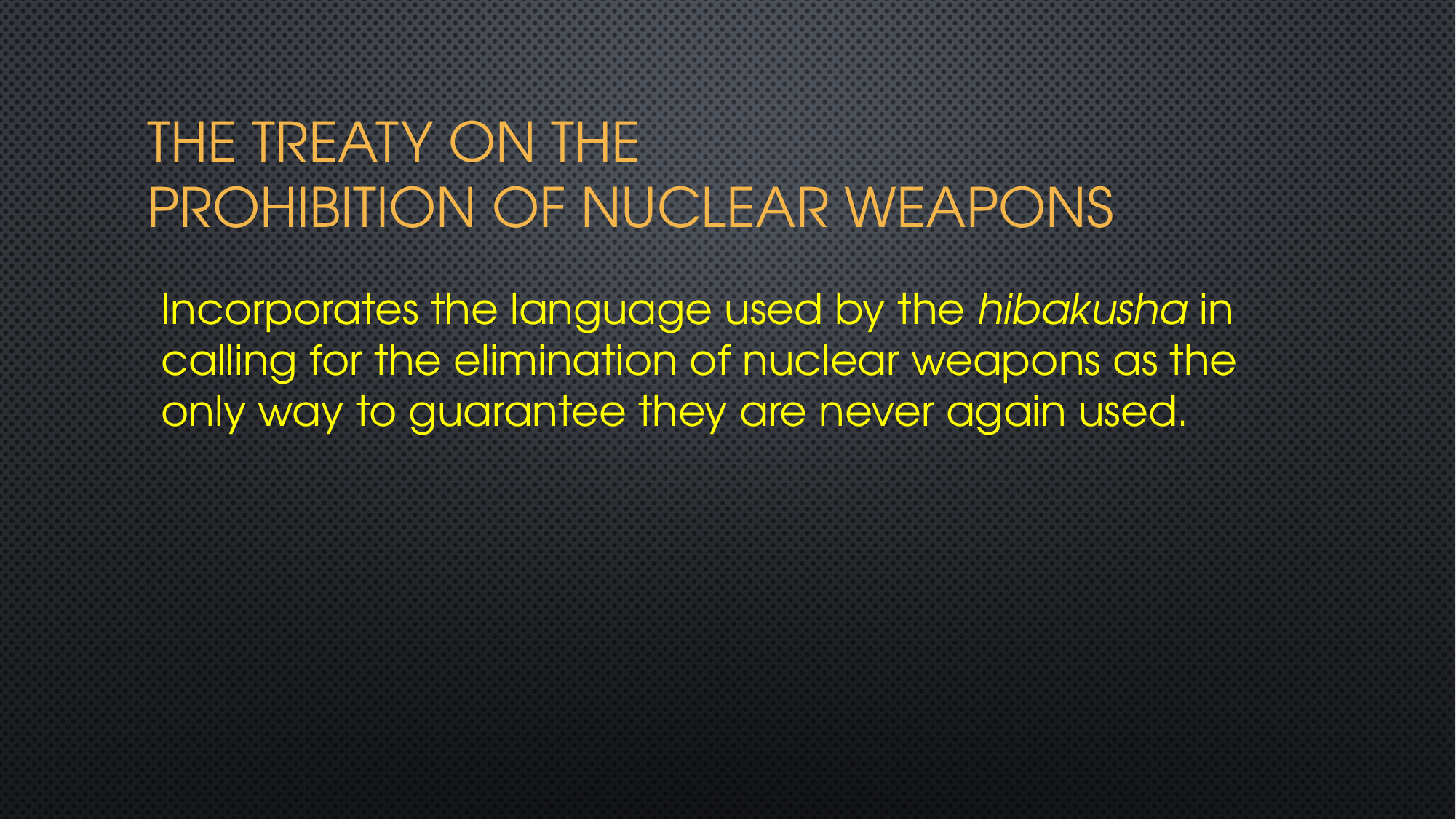

# The treaty on the prohibition of nuclear weapons
Incorporates the language used by the hibakusha in calling for the elimination of nuclear weapons as the only way to guarantee they are never again used.